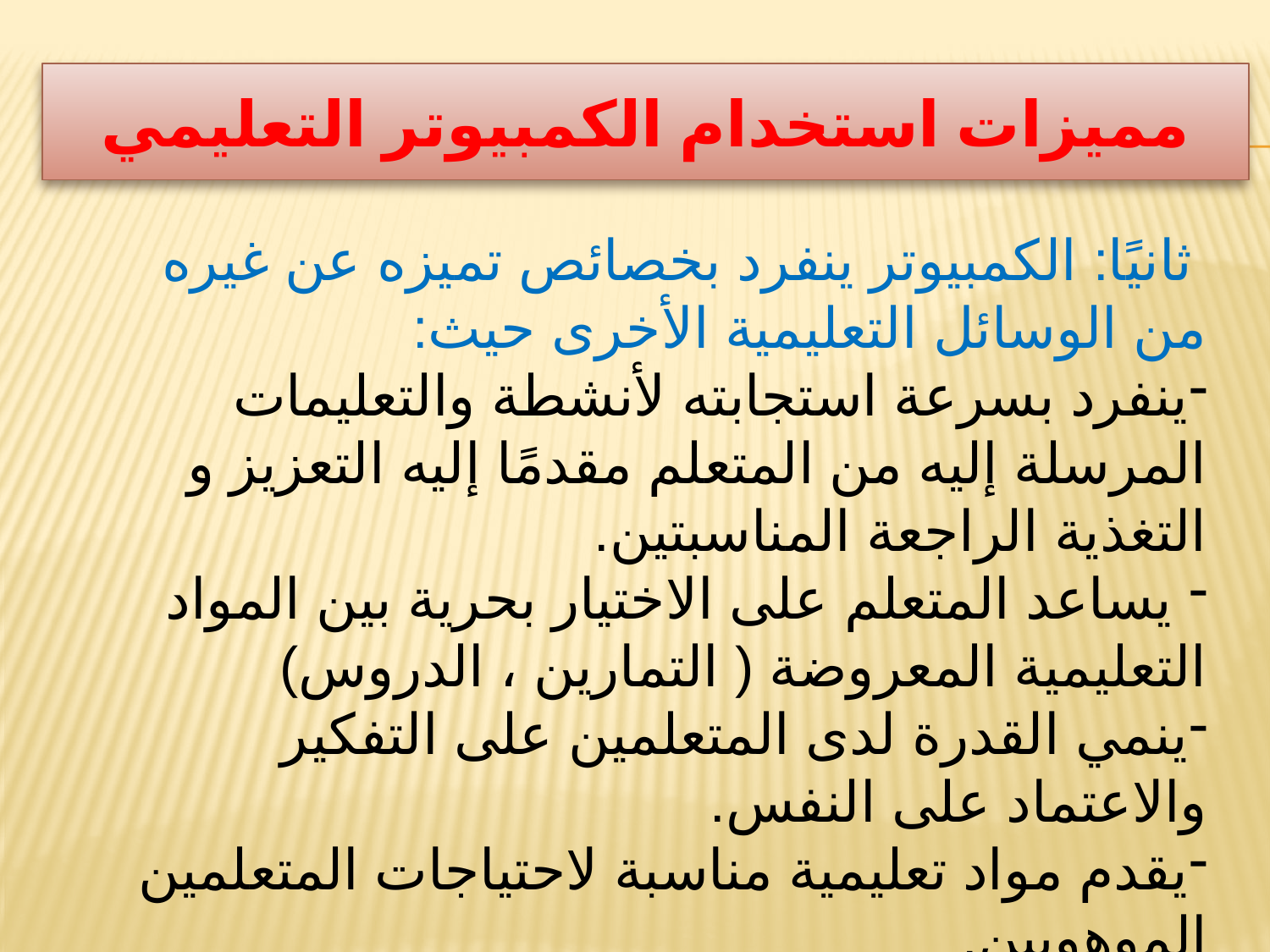

# مميزات استخدام الكمبيوتر التعليمي
 ثانيًا: الكمبيوتر ينفرد بخصائص تميزه عن غيره من الوسائل التعليمية الأخرى حيث:
ينفرد بسرعة استجابته لأنشطة والتعليمات المرسلة إليه من المتعلم مقدمًا إليه التعزيز و التغذية الراجعة المناسبتين.
 يساعد المتعلم على الاختيار بحرية بين المواد التعليمية المعروضة ( التمارين ، الدروس)
ينمي القدرة لدى المتعلمين على التفكير والاعتماد على النفس.
يقدم مواد تعليمية مناسبة لاحتياجات المتعلمين الموهوبين.
يقدم للمتعلمين بيئة تعليمية تعاونية غير نمطية.